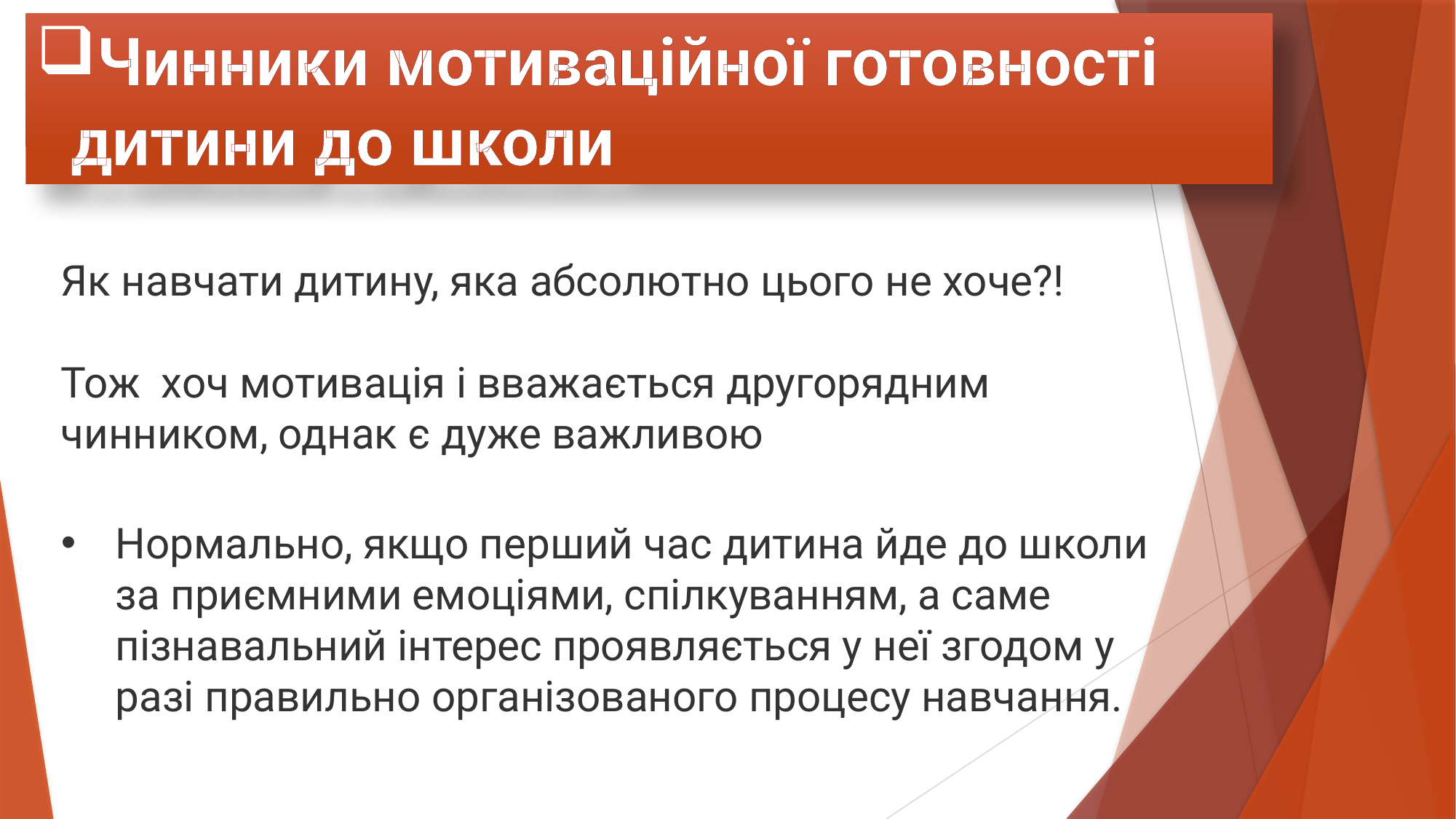

Чинники мотиваційної готовності дитини до школи
Як навчати дитину, яка абсолютно цього не хоче?!

Тож  хоч мотивація і вважається другорядним чинником, однак є дуже важливою
Нормально, якщо перший час дитина йде до школи за приємними емоціями, спілкуванням, а саме пізнавальний інтерес проявляється у неї згодом у разі правильно організованого процесу навчання.